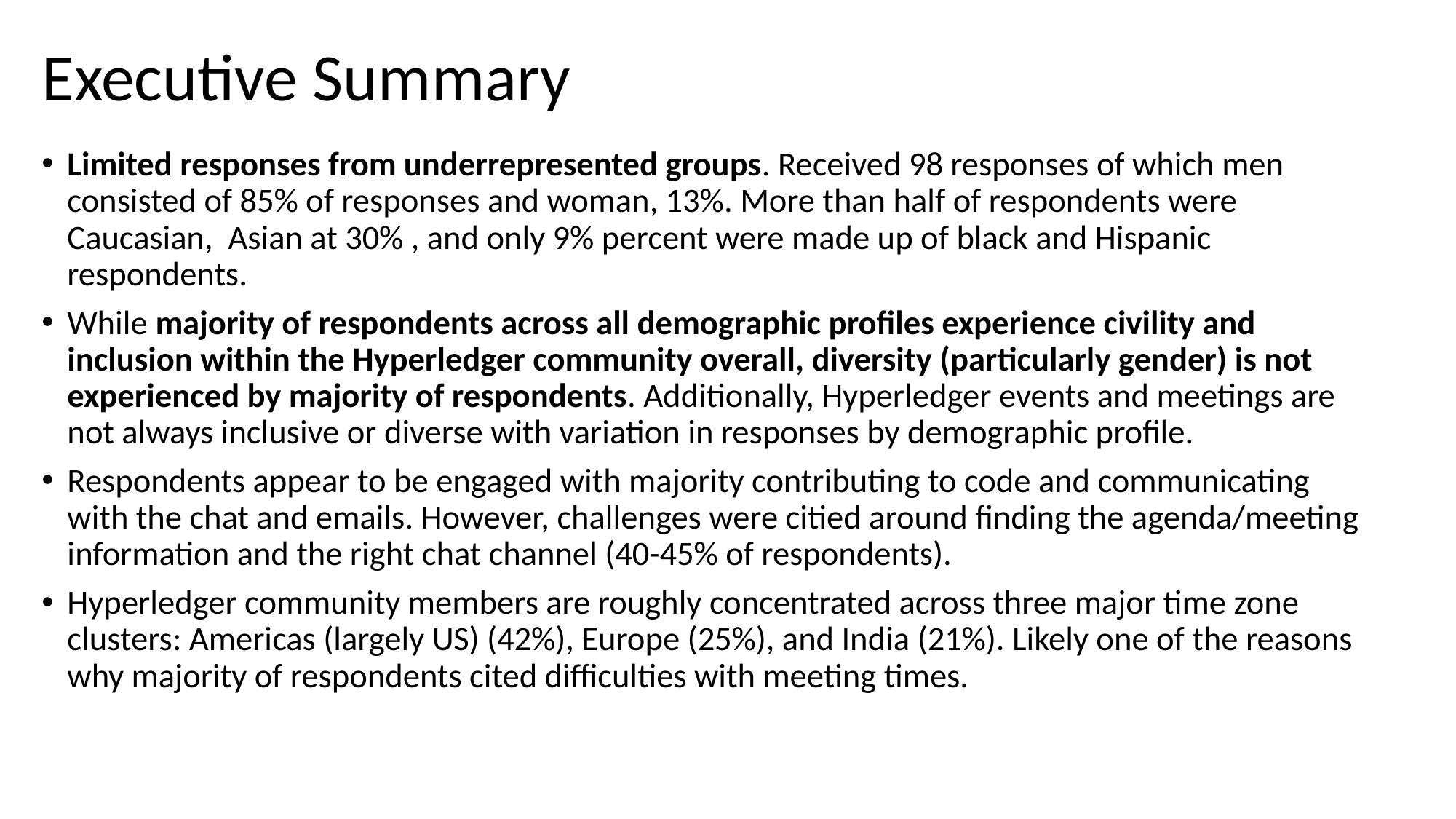

# Executive Summary
Limited responses from underrepresented groups. Received 98 responses of which men consisted of 85% of responses and woman, 13%. More than half of respondents were Caucasian,  Asian at 30% , and only 9% percent were made up of black and Hispanic respondents.
While majority of respondents across all demographic profiles experience civility and inclusion within the Hyperledger community overall, diversity (particularly gender) is not experienced by majority of respondents. Additionally, Hyperledger events and meetings are not always inclusive or diverse with variation in responses by demographic profile.
Respondents appear to be engaged with majority contributing to code and communicating with the chat and emails. However, challenges were citied around finding the agenda/meeting information and the right chat channel (40-45% of respondents).
Hyperledger community members are roughly concentrated across three major time zone clusters: Americas (largely US) (42%), Europe (25%), and India (21%). Likely one of the reasons why majority of respondents cited difficulties with meeting times.